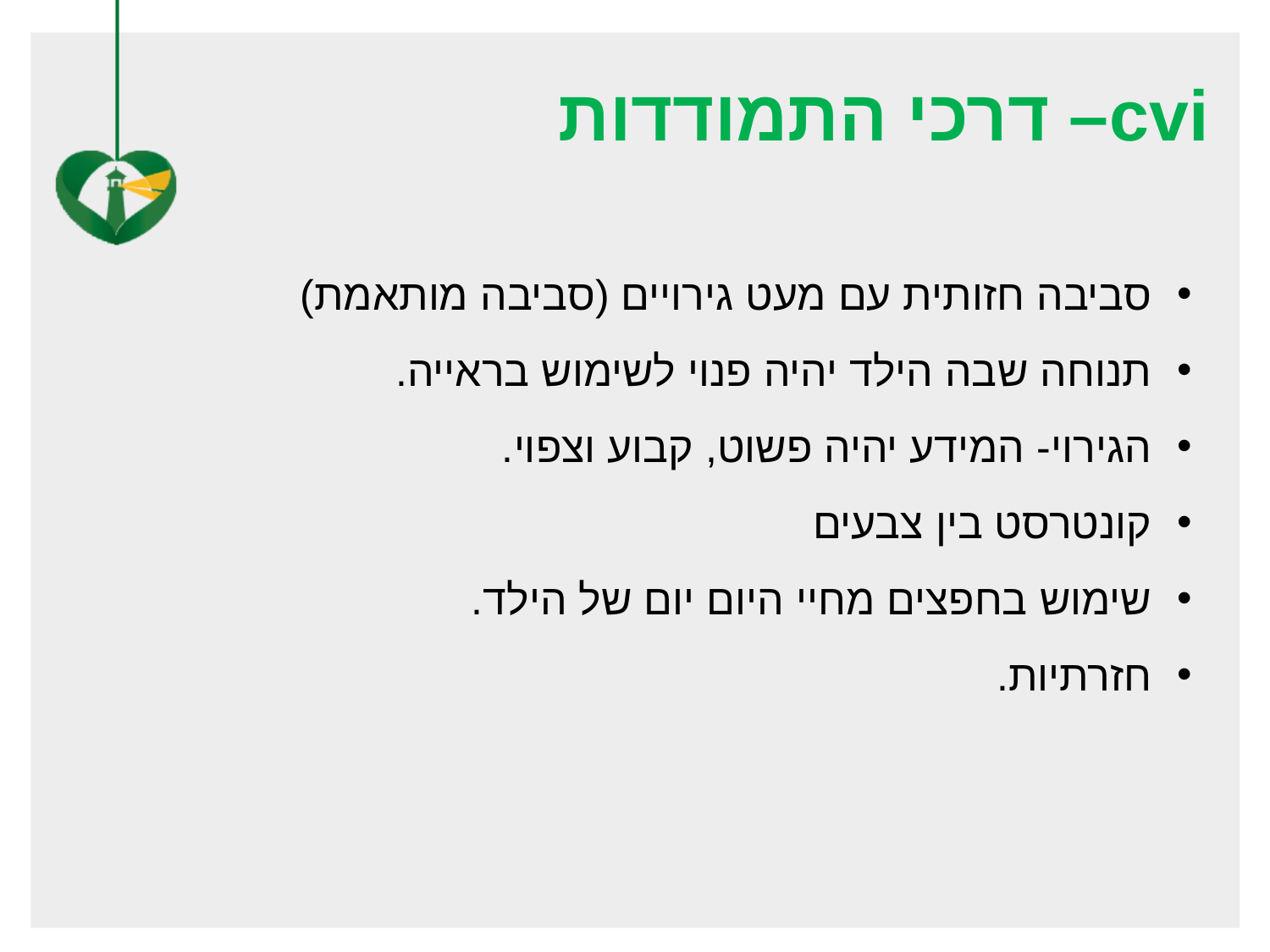

cvi– דרכי התמודדות
סביבה חזותית עם מעט גירויים (סביבה מותאמת)
תנוחה שבה הילד יהיה פנוי לשימוש בראייה.
הגירוי- המידע יהיה פשוט, קבוע וצפוי.
קונטרסט בין צבעים
שימוש בחפצים מחיי היום יום של הילד.
חזרתיות.